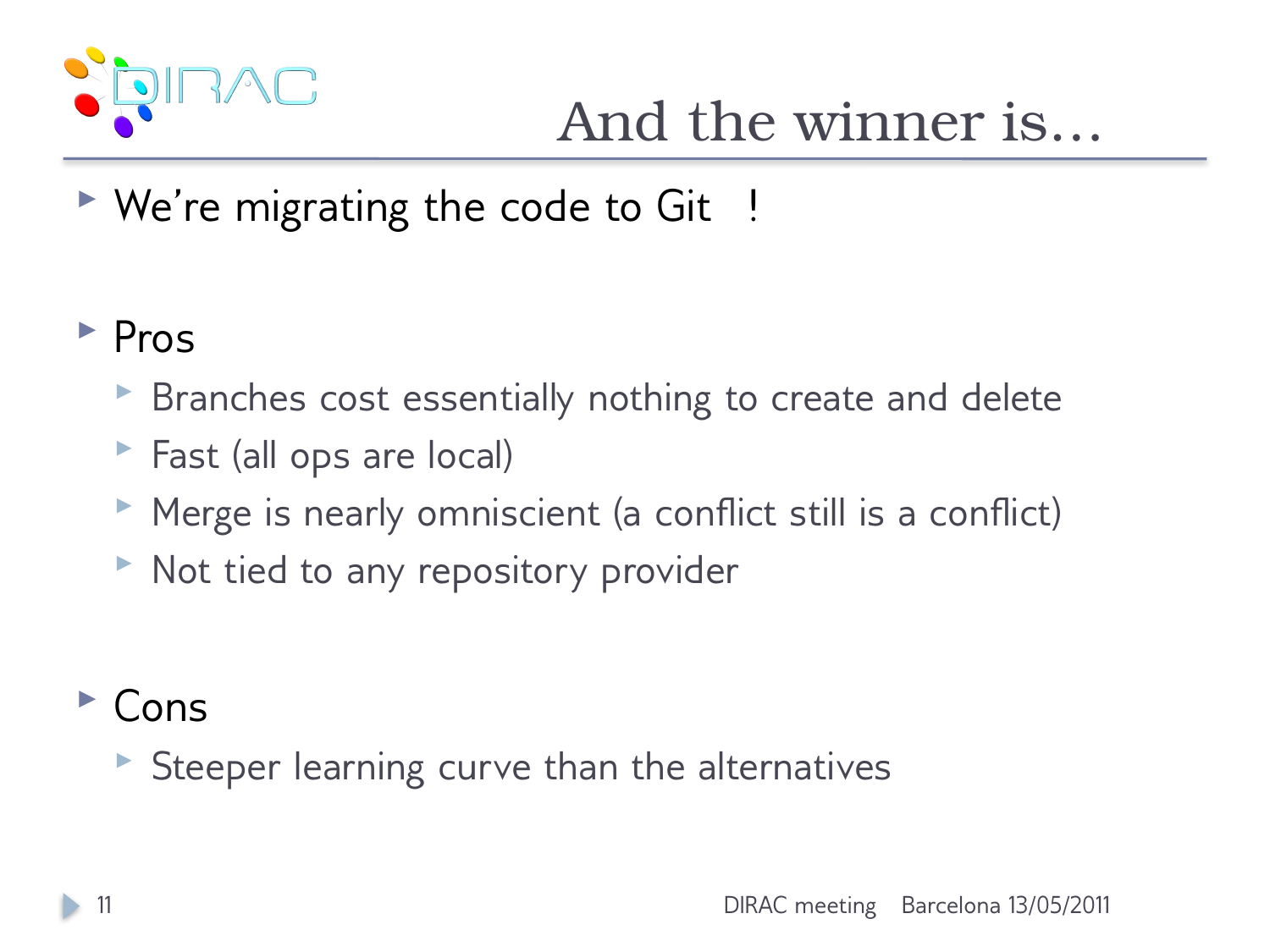

# And the winner is…
We’re migrating the code to Git	!

Pros
Branches cost essentially nothing to create and delete
Fast (all ops are local)
Merge is nearly omniscient (a conflict still is a conflict)
Not tied to any repository provider

Cons
Steeper learning curve than the alternatives

11
DIRAC meeting
Barcelona 13/05/2011